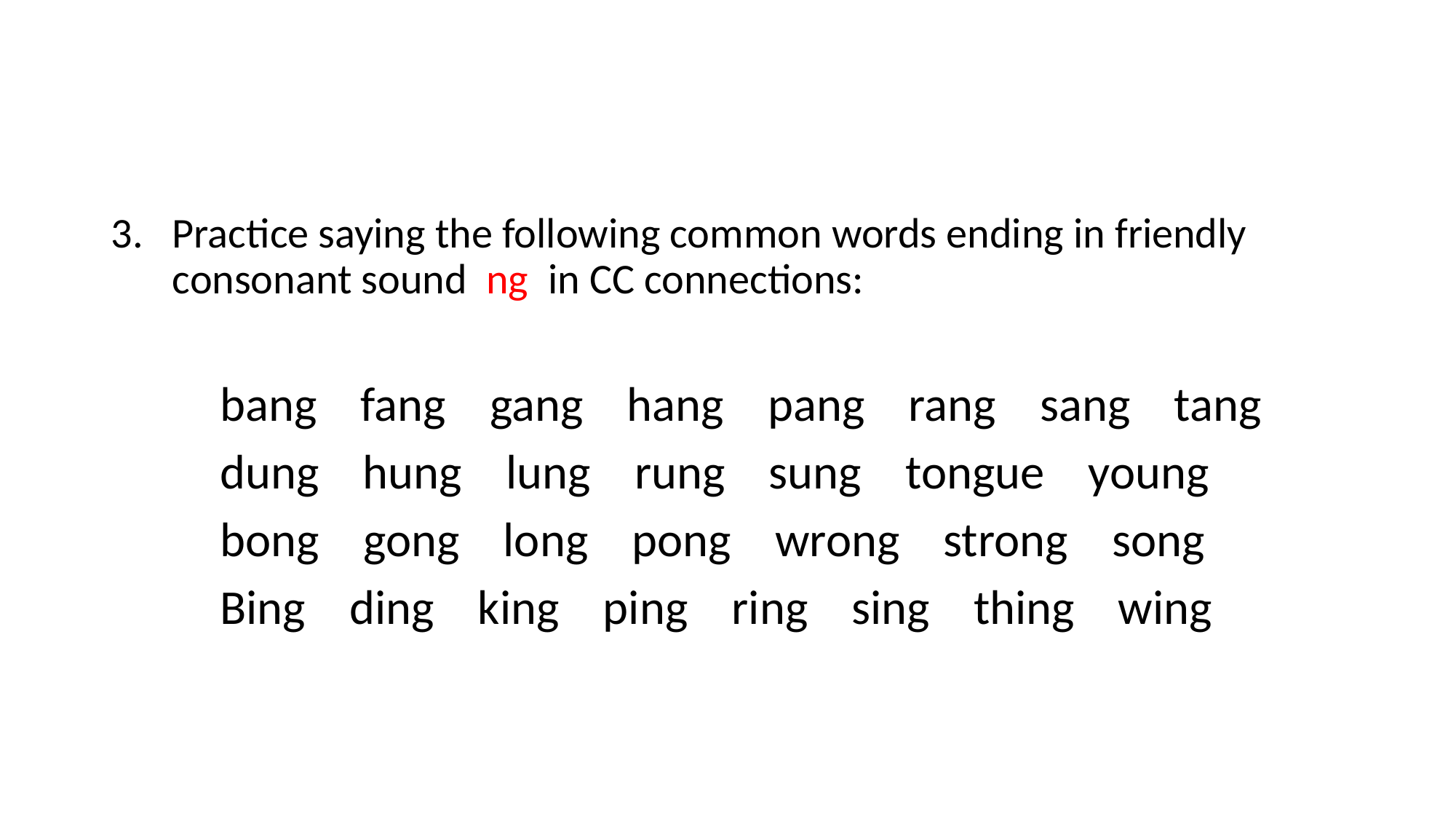

Practice saying the following common words ending in friendly consonant sound  ng  in CC connections:

	bang    fang    gang    hang    pang    rang    sang    tang
	dung    hung    lung    rung    sung    tongue    young
	bong    gong    long    pong    wrong    strong    song
	Bing    ding    king    ping    ring    sing    thing    wing